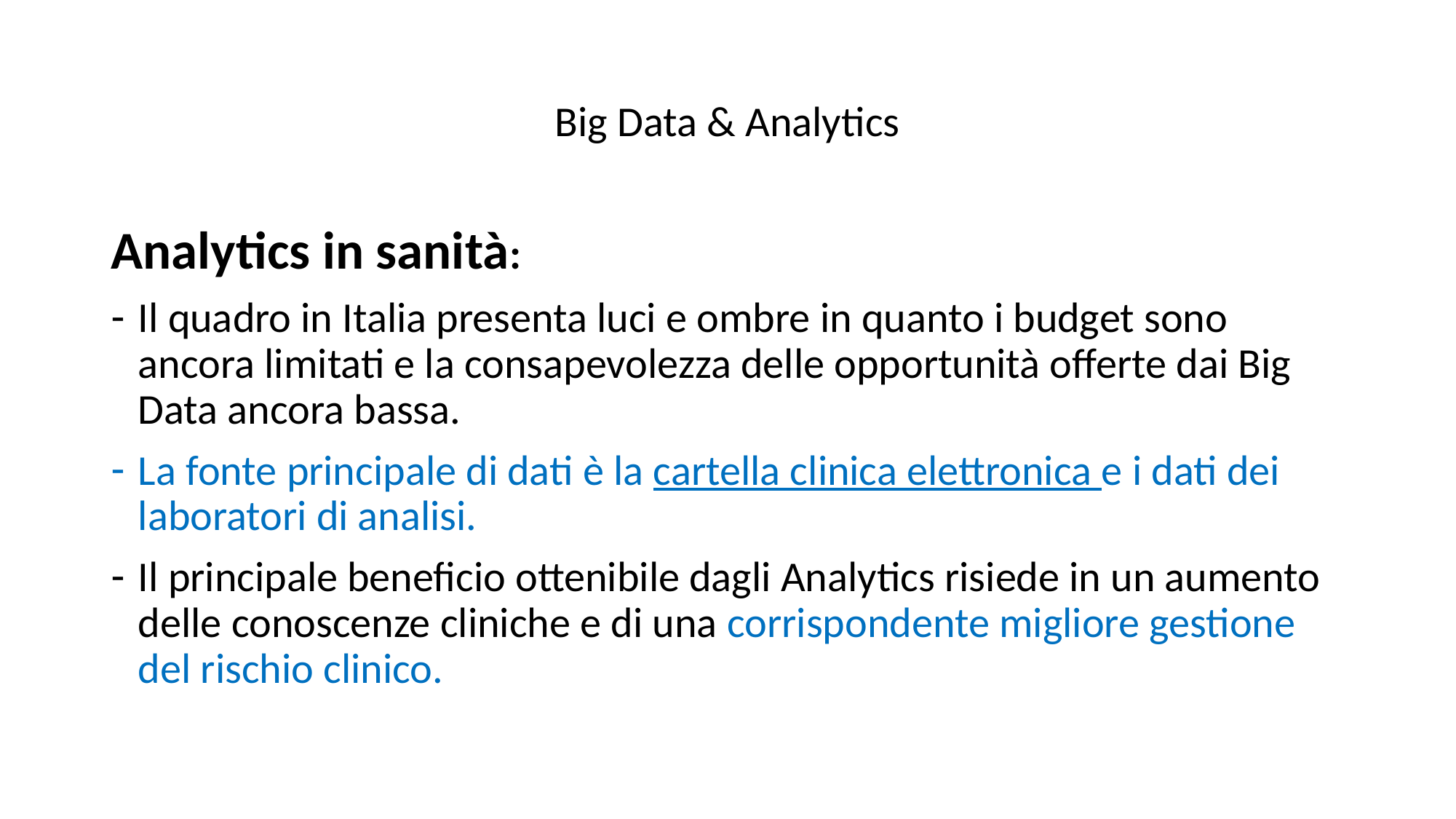

# Big Data & Analytics
Analytics in sanità:
Il quadro in Italia presenta luci e ombre in quanto i budget sono ancora limitati e la consapevolezza delle opportunità offerte dai Big Data ancora bassa.
La fonte principale di dati è la cartella clinica elettronica e i dati dei laboratori di analisi.
Il principale beneficio ottenibile dagli Analytics risiede in un aumento delle conoscenze cliniche e di una corrispondente migliore gestione del rischio clinico.